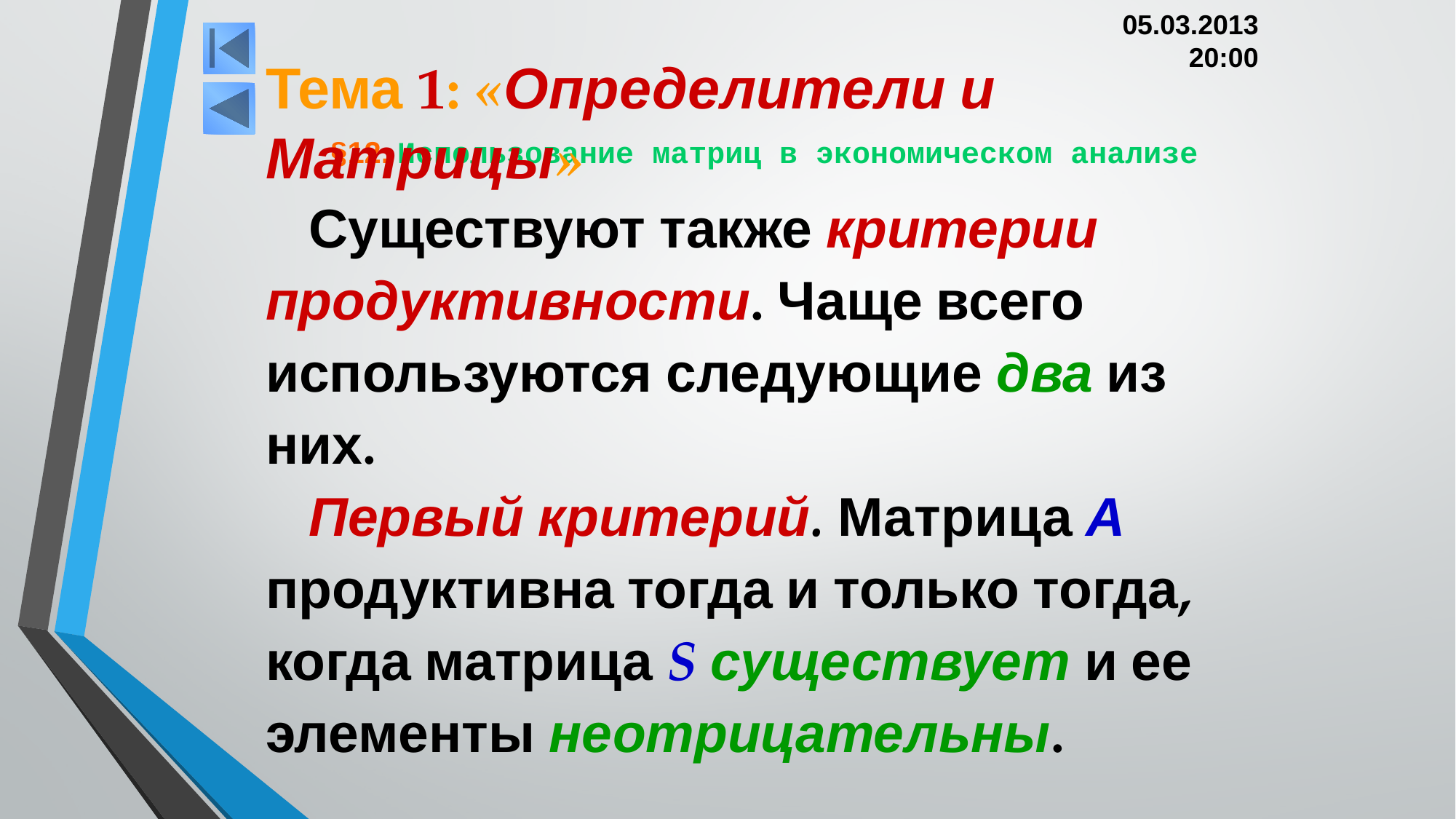

05.03.2013 20:00

Тема 1: «Определители и Матрицы»

# §12. Использование матриц в экономическом анализе
Существуют также критерии продуктивности. Чаще всего используются следующие два из них.
Первый критерий. Матрица А продуктивна тогда и только тогда, когда матрица S существует и ее элементы неотрицательны.